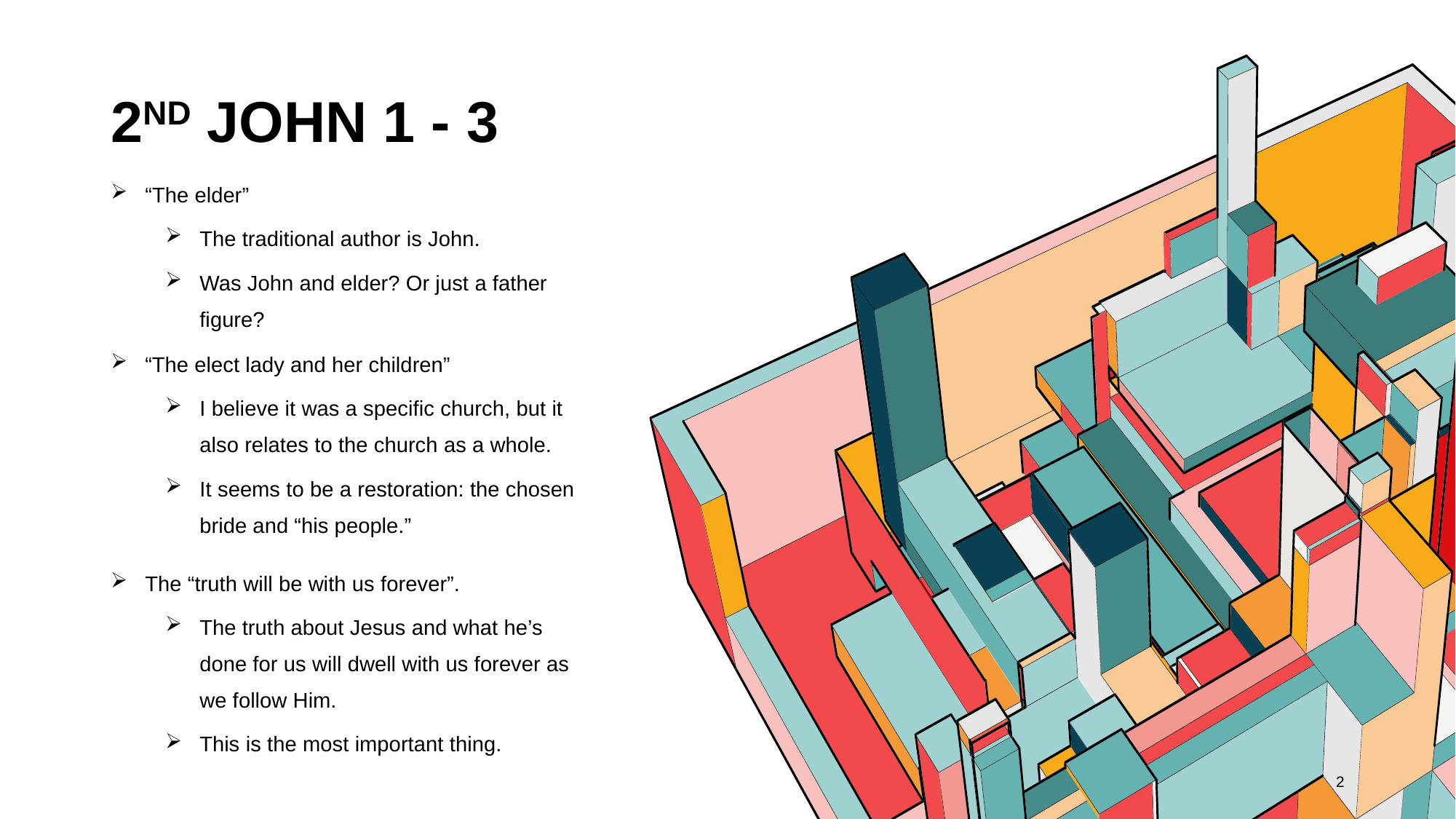

# 2nd John 1 - 3
“The elder”
The traditional author is John.
Was John and elder? Or just a father figure?

“The elect lady and her children”
I believe it was a specific church, but it also relates to the church as a whole.
It seems to be a restoration: the chosen bride and “his people.”

The “truth will be with us forever”.
The truth about Jesus and what he’s done for us will dwell with us forever as we follow Him.
This is the most important thing.

2